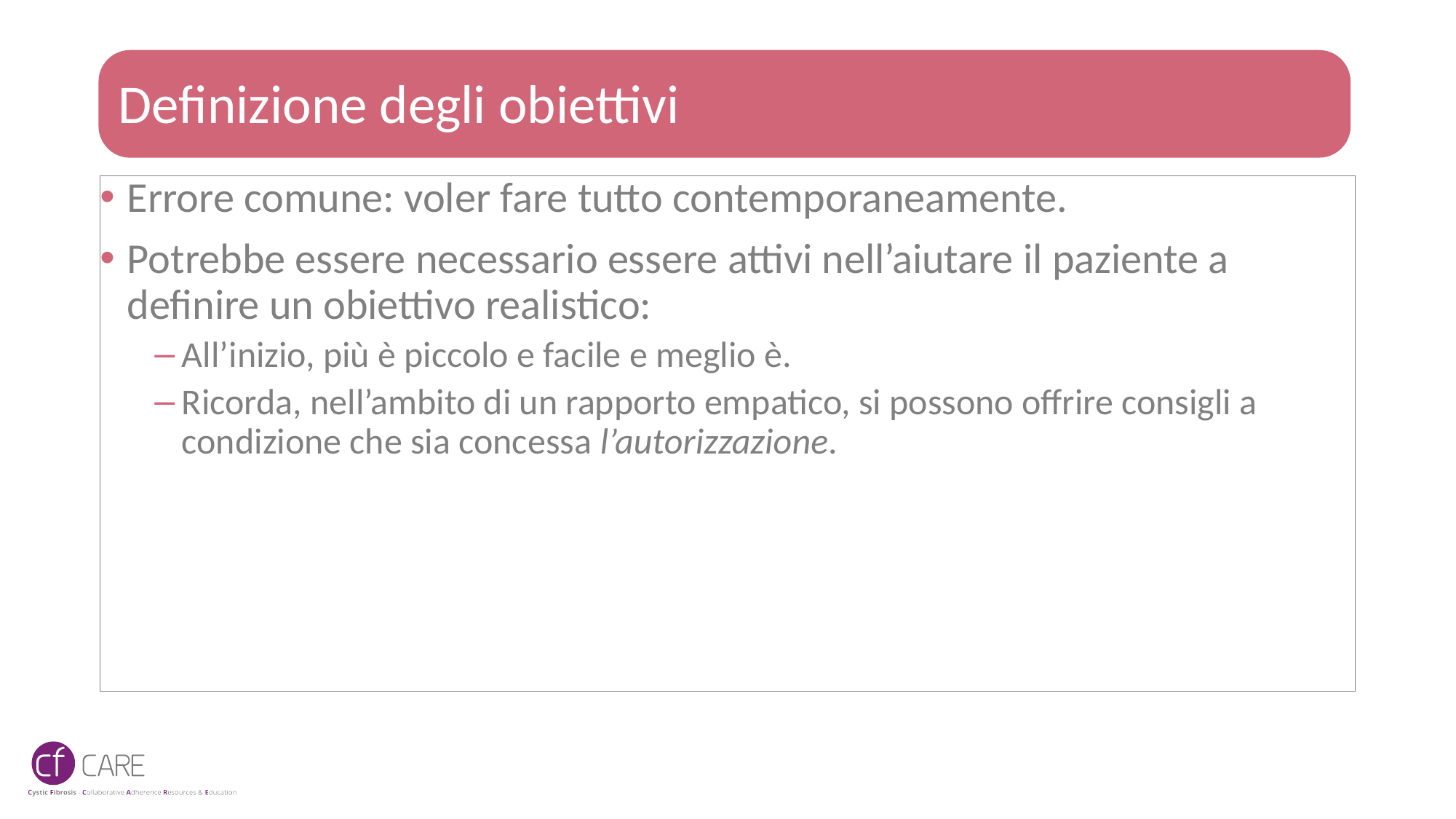

# Definizione degli obiettivi
Errore comune: voler fare tutto contemporaneamente.
Potrebbe essere necessario essere attivi nell’aiutare il paziente a definire un obiettivo realistico:
All’inizio, più è piccolo e facile e meglio è.
Ricorda, nell’ambito di un rapporto empatico, si possono offrire consigli a condizione che sia concessa l’autorizzazione.